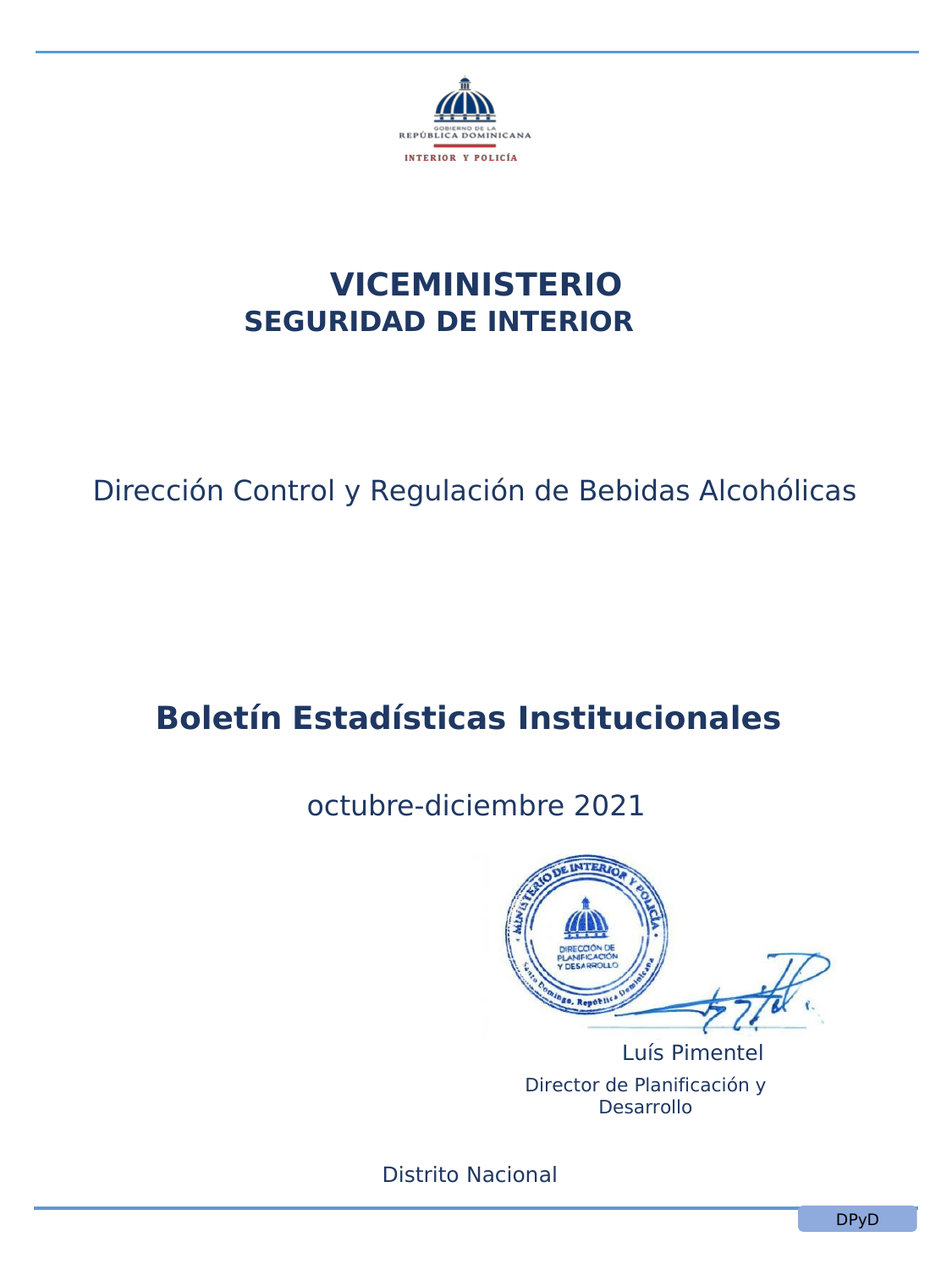

VICEMINISTERIO
SEGURIDAD DE INTERIOR
Dirección Control y Regulación de Bebidas Alcohólicas
Boletín
Estadísticas Institucionales
octubre-diciembre 2021

Luís Pimentel
Director de Planificación y Desarrollo
Distrito Nacional

DPyD